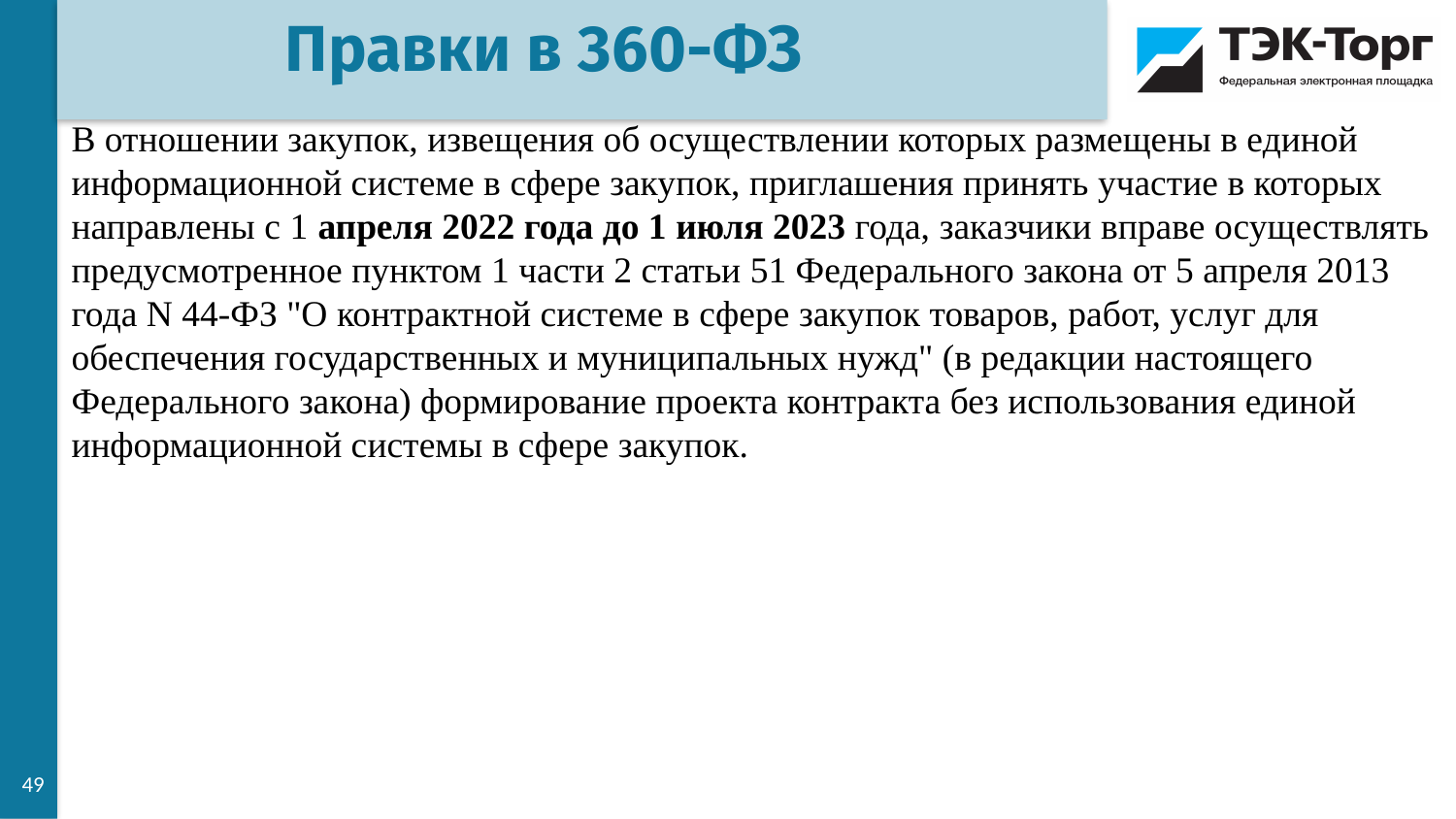

Правки в 360-ФЗ
В отношении закупок, извещения об осуществлении которых размещены в единой информационной системе в сфере закупок, приглашения принять участие в которых направлены с 1 апреля 2022 года до 1 июля 2023 года, заказчики вправе осуществлять предусмотренное пунктом 1 части 2 статьи 51 Федерального закона от 5 апреля 2013 года N 44-ФЗ "О контрактной системе в сфере закупок товаров, работ, услуг для обеспечения государственных и муниципальных нужд" (в редакции настоящего Федерального закона) формирование проекта контракта без использования единой информационной системы в сфере закупок.
49